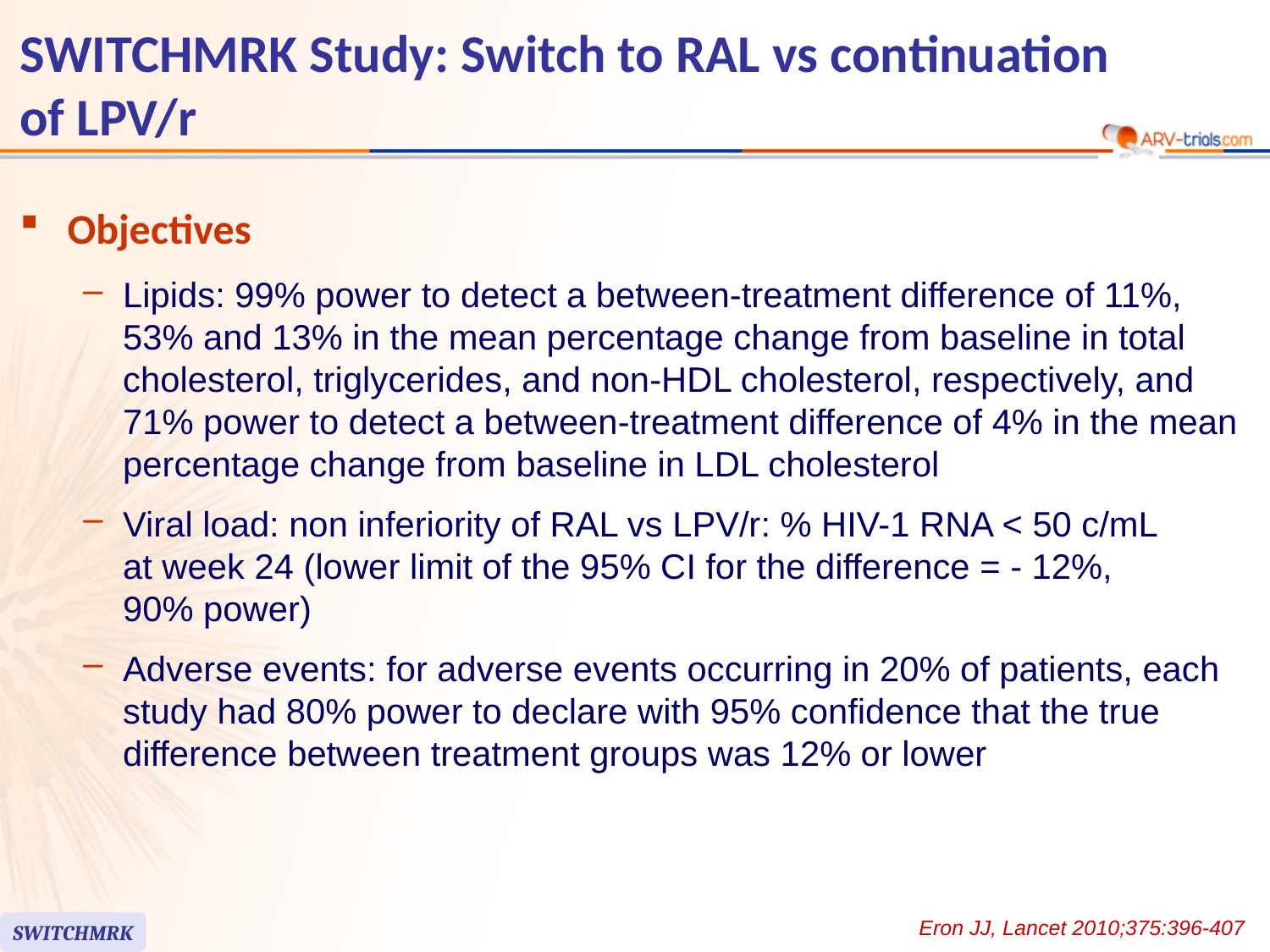

# SWITCHMRK Study: Switch to RAL vs continuation of LPV/r
Objectives
Lipids: 99% power to detect a between-treatment difference of 11%, 53% and 13% in the mean percentage change from baseline in total cholesterol, triglycerides, and non-HDL cholesterol, respectively, and 71% power to detect a between-treatment difference of 4% in the mean percentage change from baseline in LDL cholesterol
Viral load: non inferiority of RAL vs LPV/r: % HIV-1 RNA < 50 c/mL
at week 24 (lower limit of the 95% CI for the difference = - 12%,
90% power)
Adverse events: for adverse events occurring in 20% of patients, each study had 80% power to declare with 95% confidence that the true difference between treatment groups was 12% or lower
Eron JJ, Lancet 2010;375:396-407
SWITCHMRK